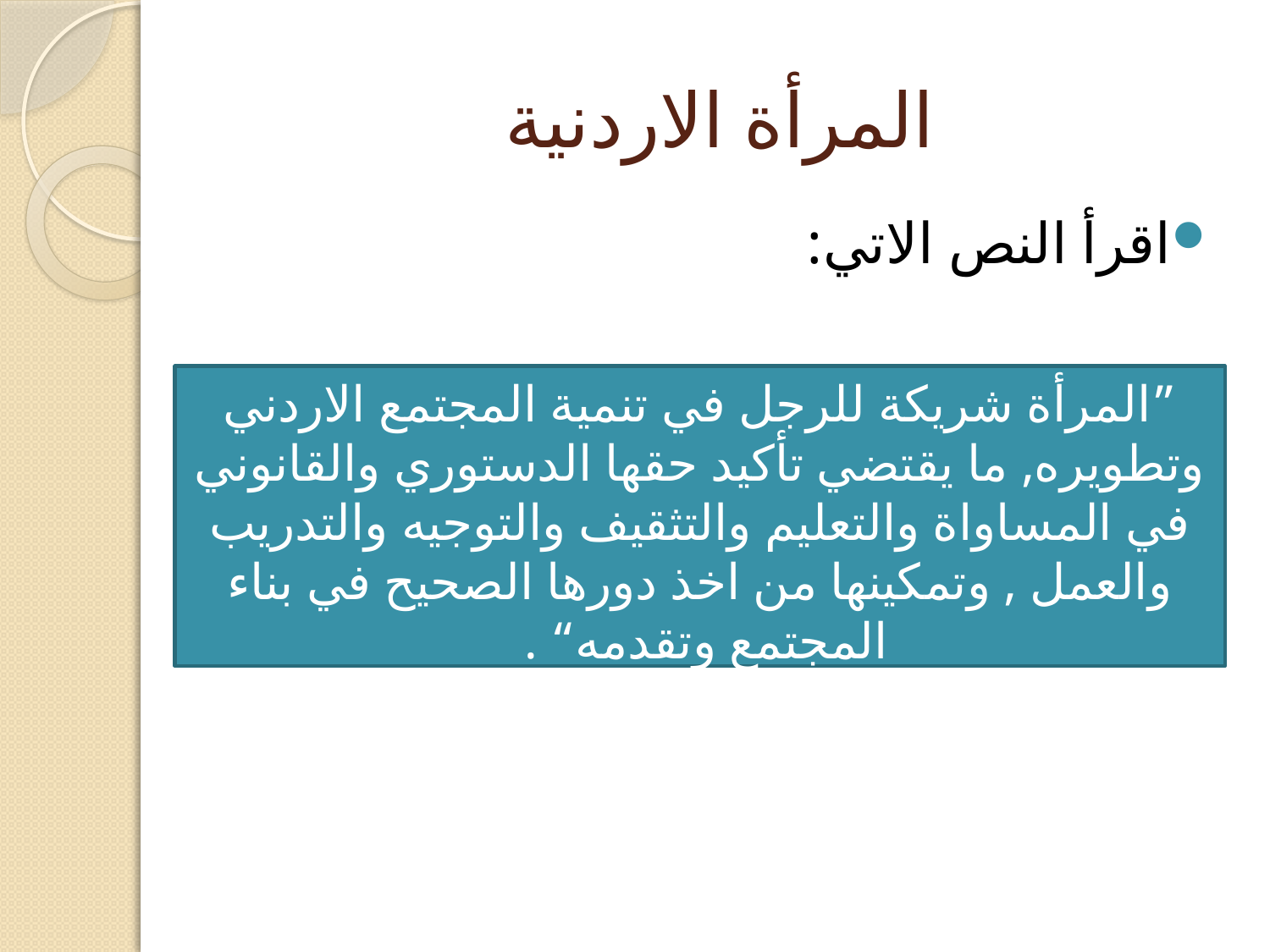

# المرأة الاردنية
اقرأ النص الاتي:
”المرأة شريكة للرجل في تنمية المجتمع الاردني وتطويره, ما يقتضي تأكيد حقها الدستوري والقانوني في المساواة والتعليم والتثقيف والتوجيه والتدريب والعمل , وتمكينها من اخذ دورها الصحيح في بناء المجتمع وتقدمه“ .